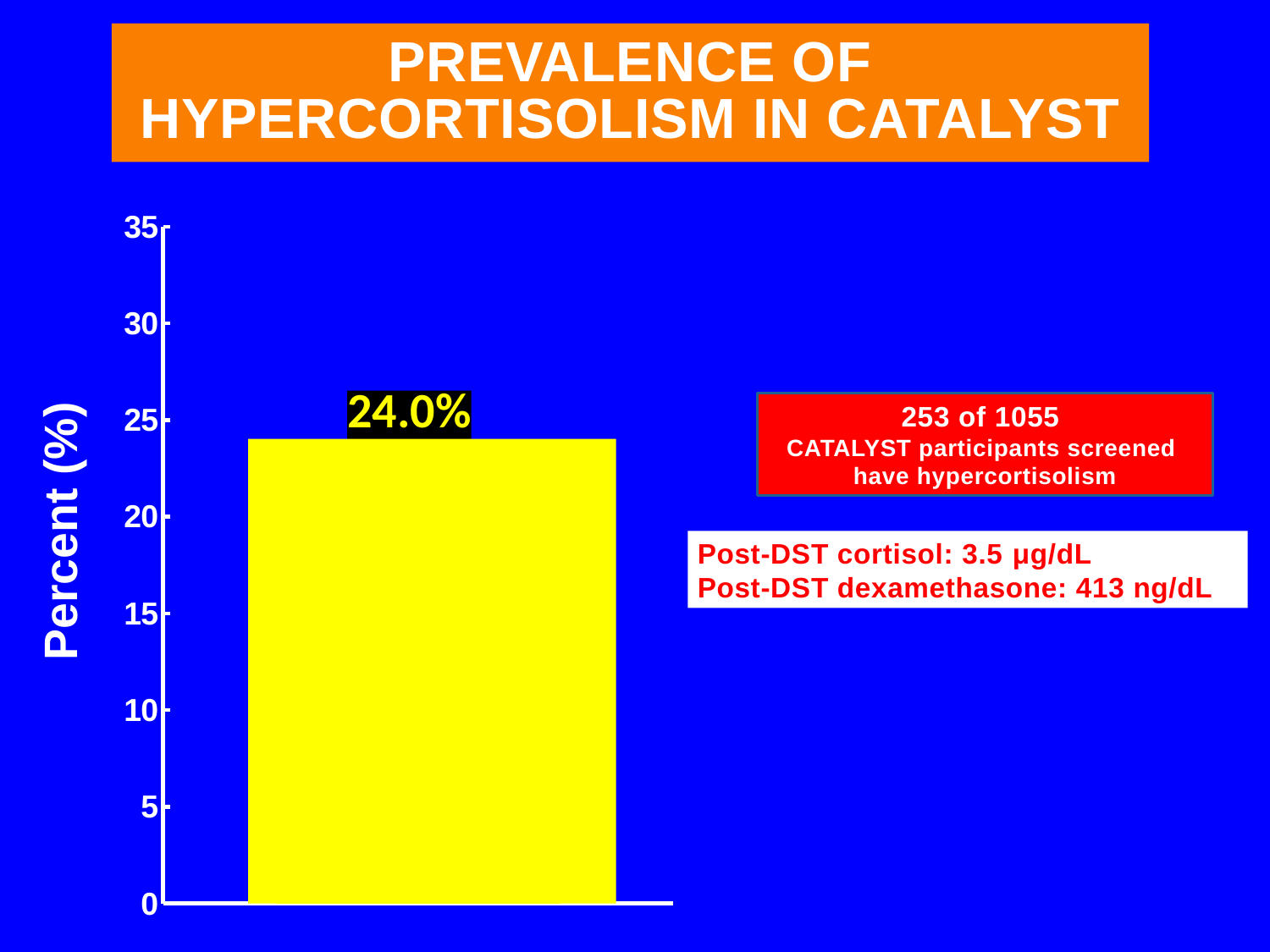

PREVALENCE OF HYPERCORTISOLISM IN CATALYST

### Chart

| Category | Series 1 |
|---|---|
| Post-DST cortisol >1.8 ug/dL | 0.24 |
253 of 1055
CATALYST participants screened
have hypercortisolism

Percent (%)
Post-DST cortisol: 3.5 μg/dL
Post-DST dexamethasone: 413 ng/dL